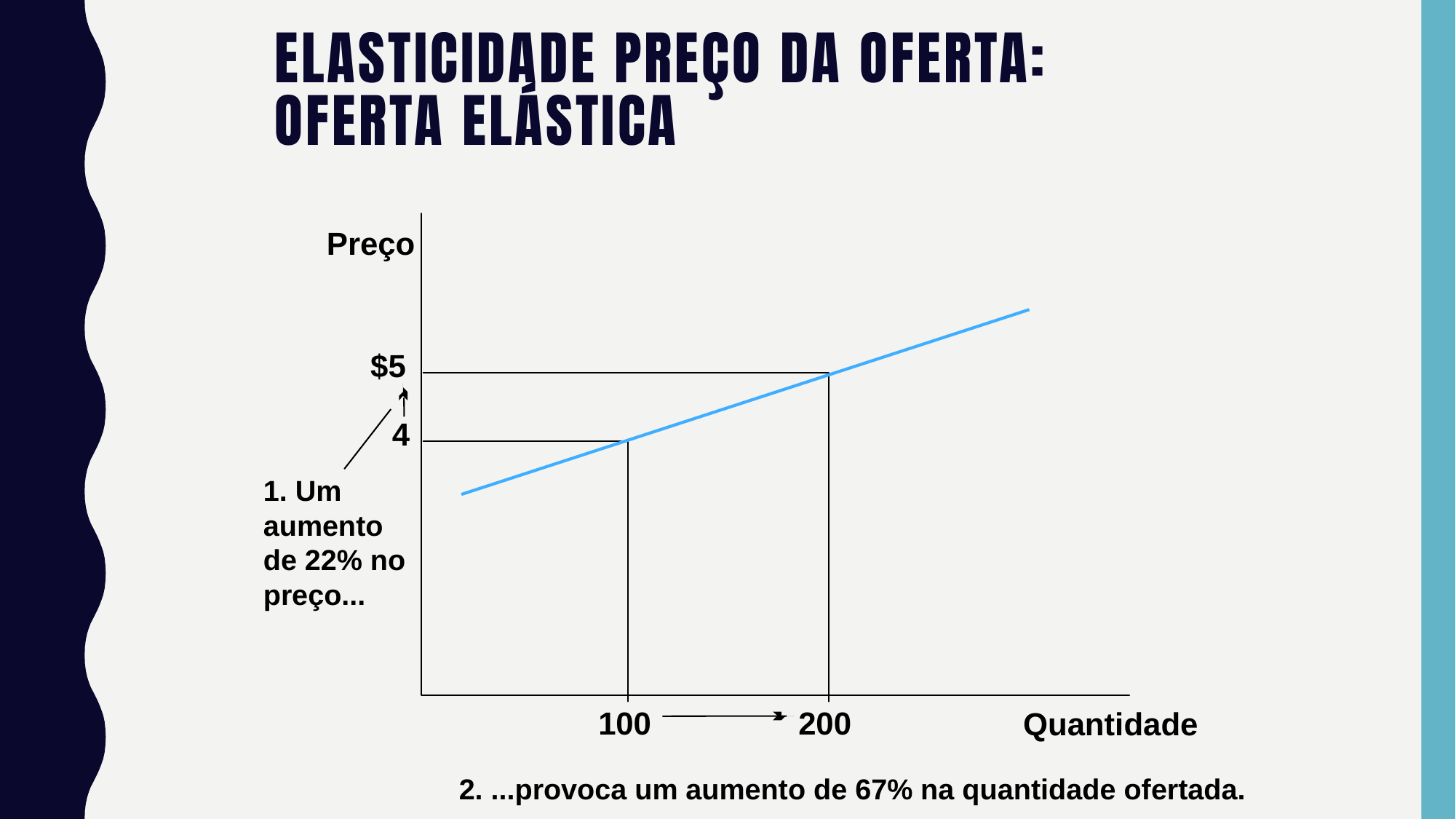

# Elasticidade Preço da Oferta: Oferta Elástica

Preço
Quantidade

$5

4

1. Um
aumento
de 22% no
preço...

100
200

2. ...provoca um aumento de 67% na quantidade ofertada.